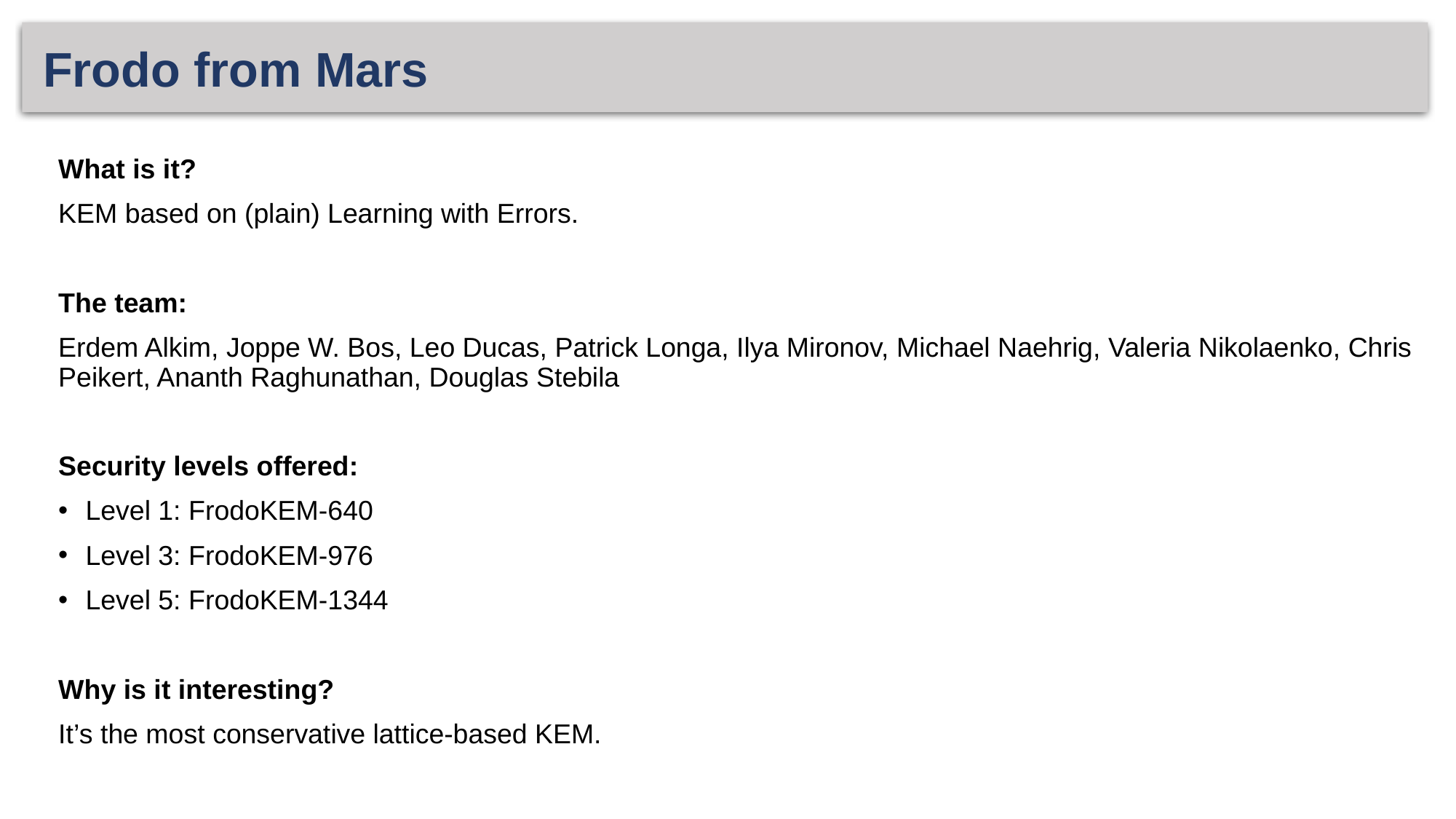

# Frodo from Mars
What is it?
KEM based on (plain) Learning with Errors.

The team:
Erdem Alkim, Joppe W. Bos, Leo Ducas, Patrick Longa, Ilya Mironov, Michael Naehrig, Valeria Nikolaenko, Chris Peikert, Ananth Raghunathan, Douglas Stebila

Security levels offered:
Level 1: FrodoKEM-640
Level 3: FrodoKEM-976
Level 5: FrodoKEM-1344

Why is it interesting?
It’s the most conservative lattice-based KEM.